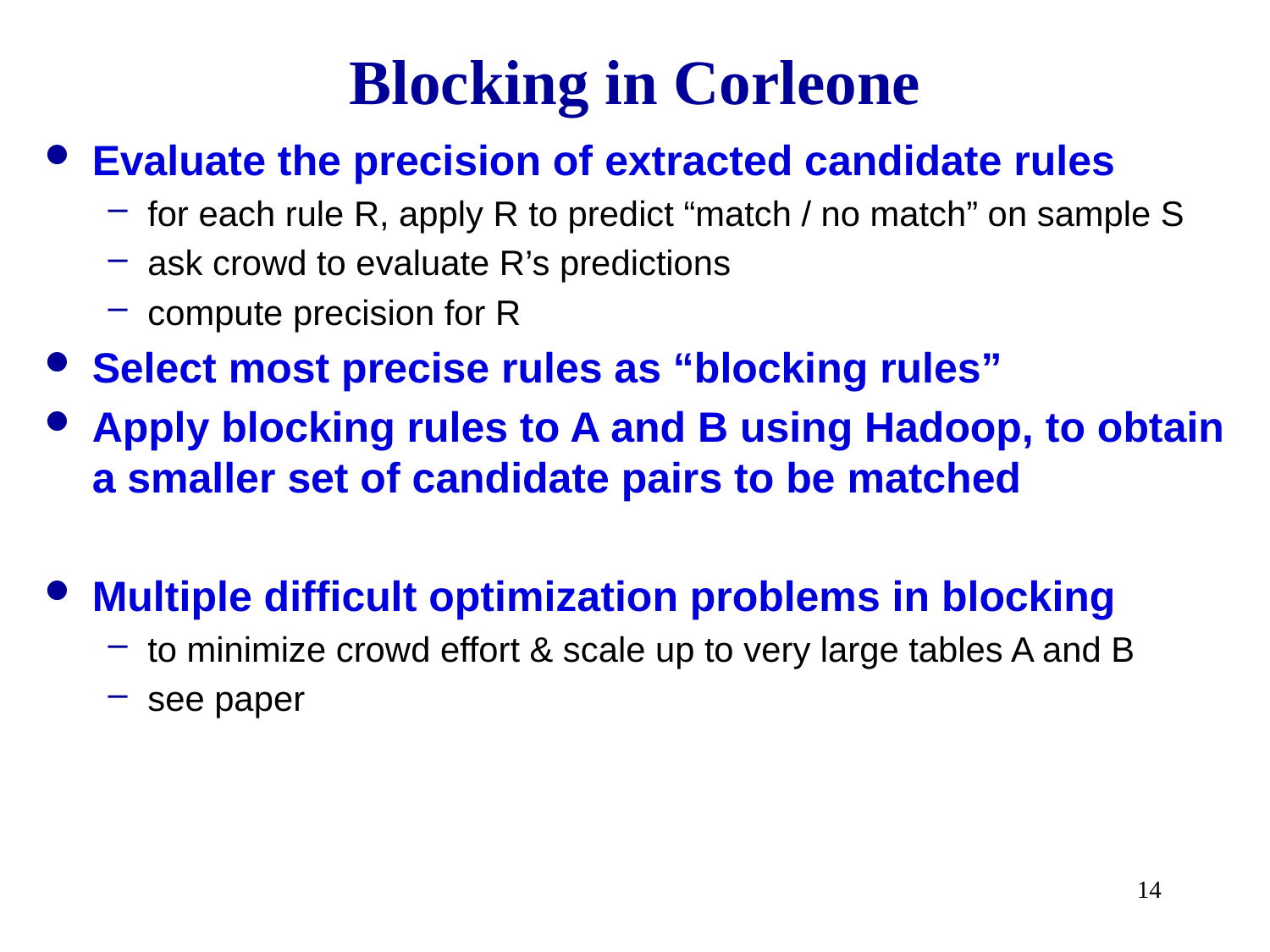

# Blocking in Corleone
Evaluate the precision of extracted candidate rules
for each rule R, apply R to predict “match / no match” on sample S
ask crowd to evaluate R’s predictions
compute precision for R
Select most precise rules as “blocking rules”
Apply blocking rules to A and B using Hadoop, to obtain a smaller set of candidate pairs to be matched

Multiple difficult optimization problems in blocking
to minimize crowd effort & scale up to very large tables A and B
see paper
14